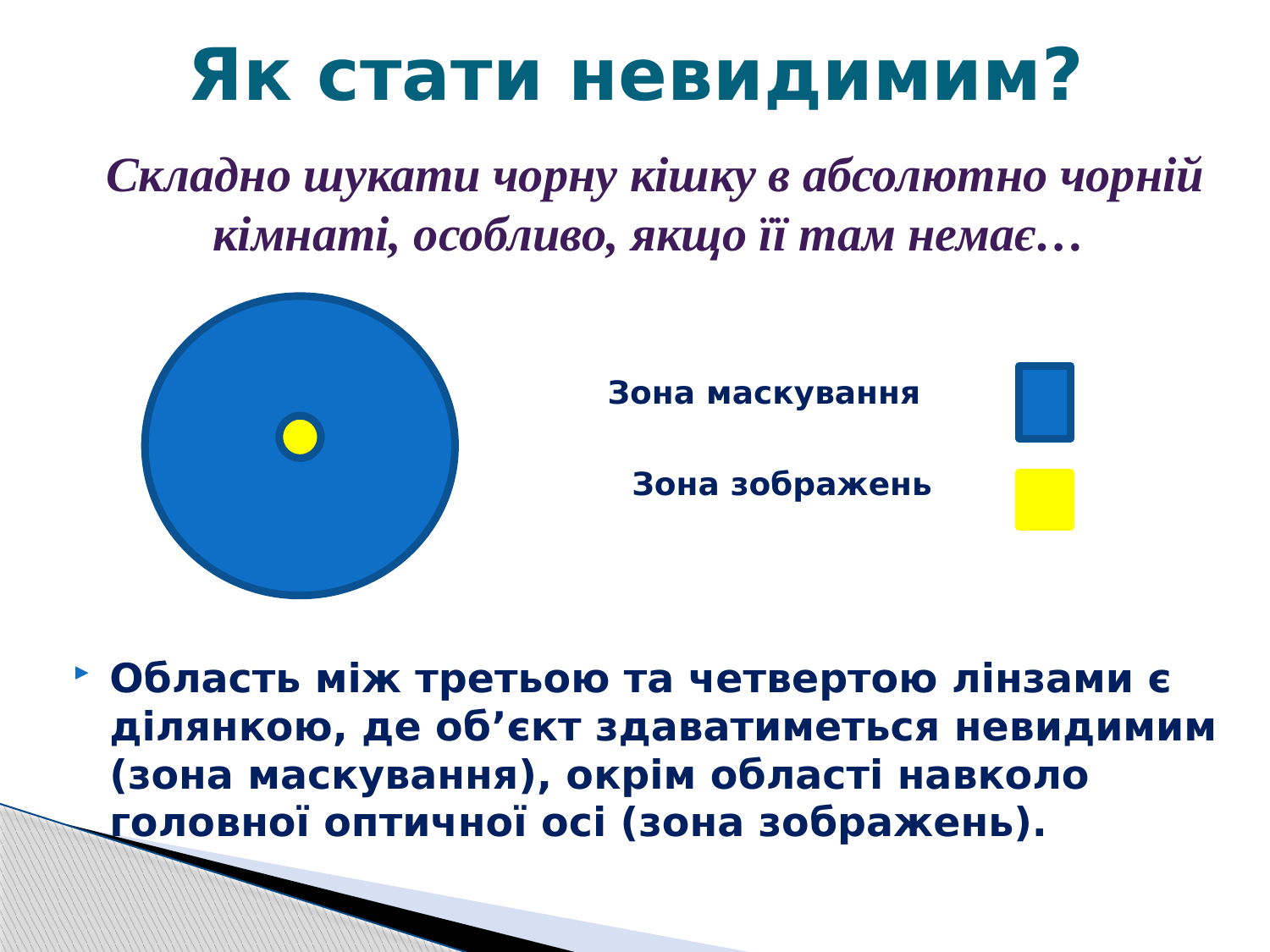

# Як стати невидимим?
Складно шукати чорну кішку в абсолютно чорній кімнаті, особливо, якщо її там немає…

Зона маскування

Зона зображень

Область між третьою та четвертою лінзами є ділянкою, де об’єкт здаватиметься невидимим (зона маскування), окрім області навколо головної оптичної осі (зона зображень).